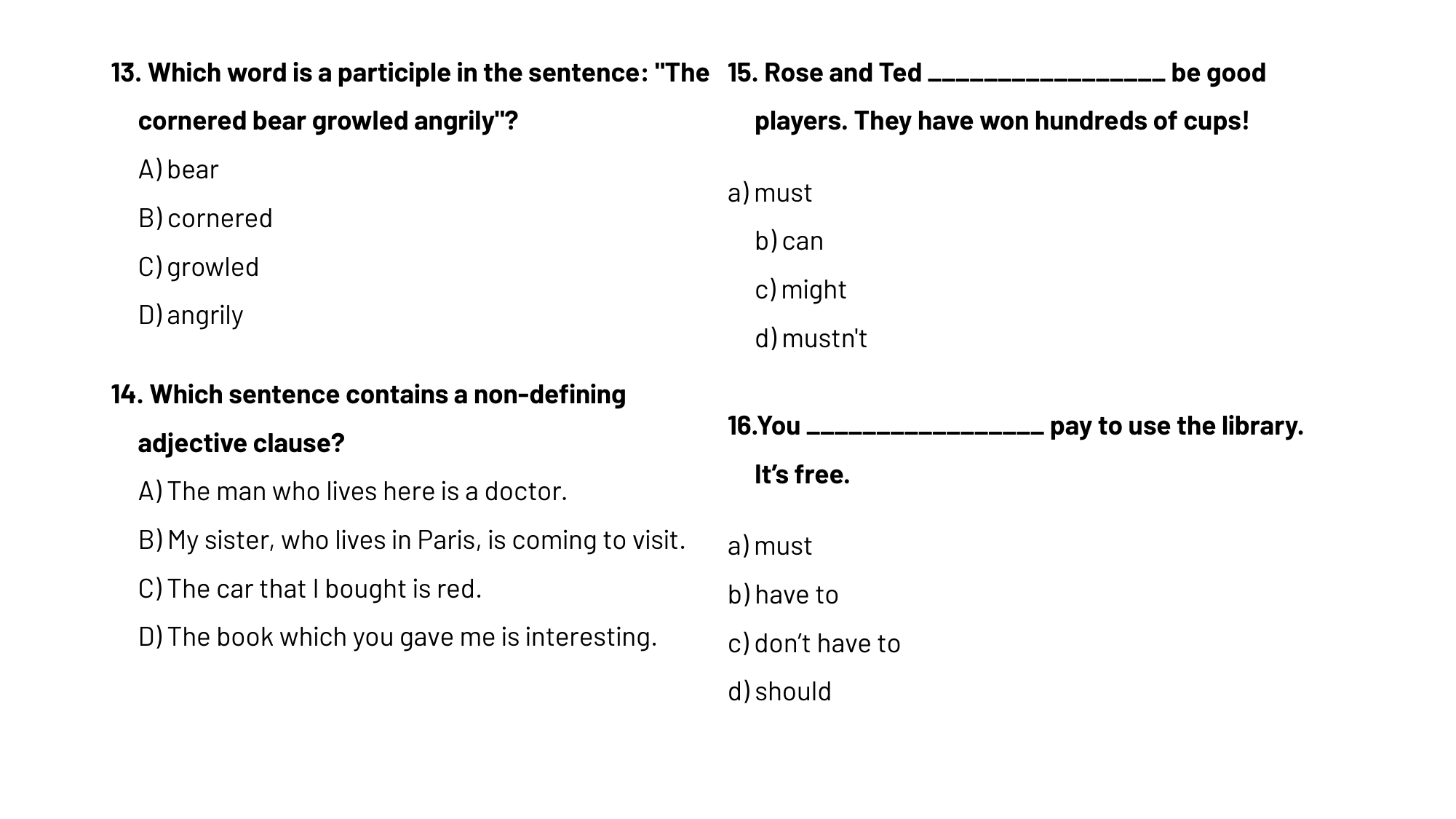

13. Which word is a participle in the sentence: "The cornered bear growled angrily"?
A) bear
B) cornered
C) growled
D) angrily
14. Which sentence contains a non-defining adjective clause?
A) The man who lives here is a doctor.
B) My sister, who lives in Paris, is coming to visit.
C) The car that I bought is red.
D) The book which you gave me is interesting.

15. Rose and Ted _________________ be good players. They have won hundreds of cups!
a) must
b) can
c) might
d) mustn't
16.You _________________ pay to use the library. It’s free.
a) must
b) have to
c) don’t have to
d) should